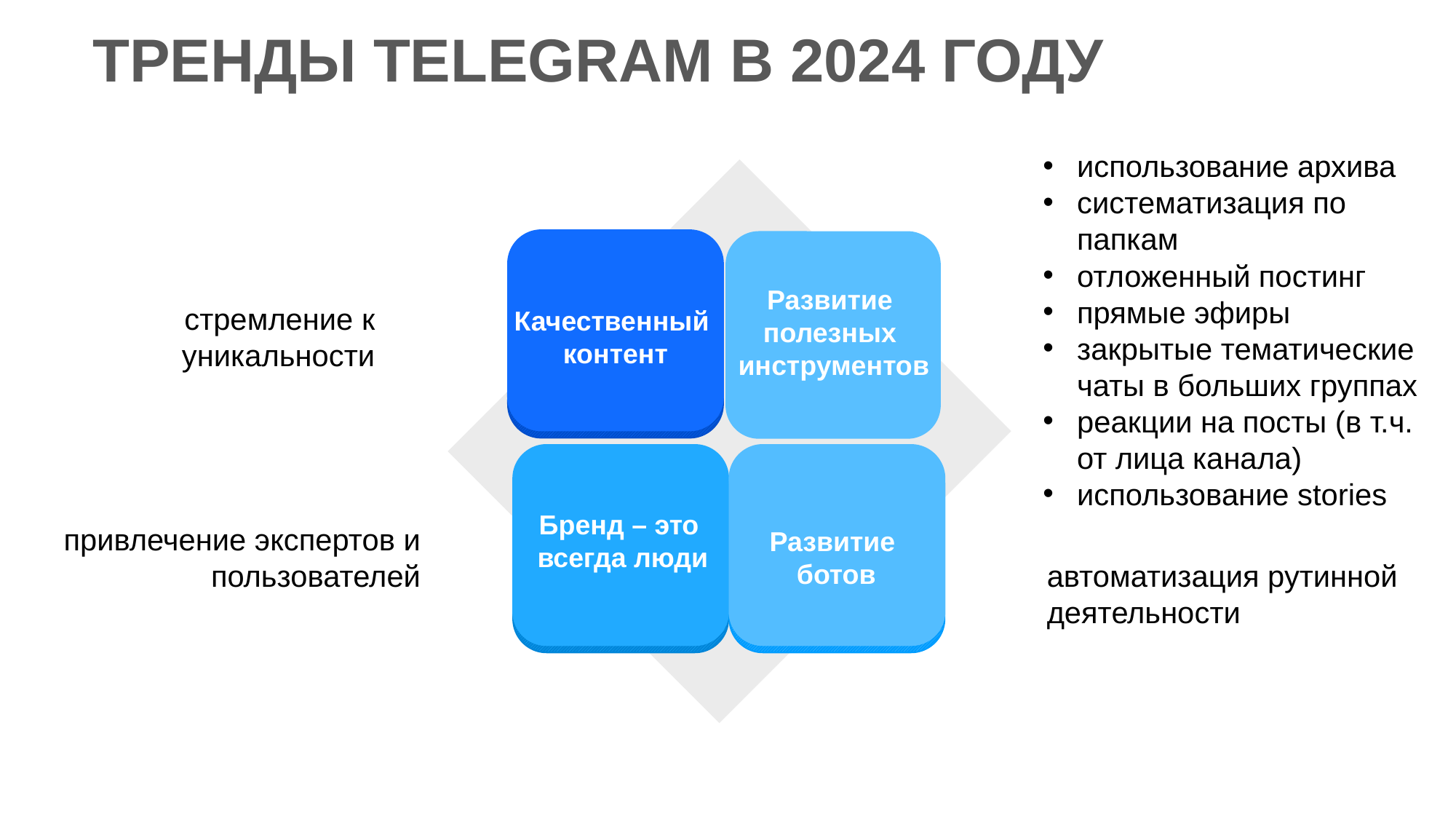

ТРЕНДЫ TELEGRAM В 2024 ГОДУ

использование архива
систематизация по папкам
отложенный постинг
прямые эфиры
закрытые тематические чаты в больших группах
реакции на посты (в т.ч. от лица канала)
использование stories

Качественный
контент

Развитие
полезных
инструментов

Бренд – это
всегда люди

Развитие
ботов
стремление к уникальности

привлечение экспертов и пользователей

автоматизация рутинной деятельности
T